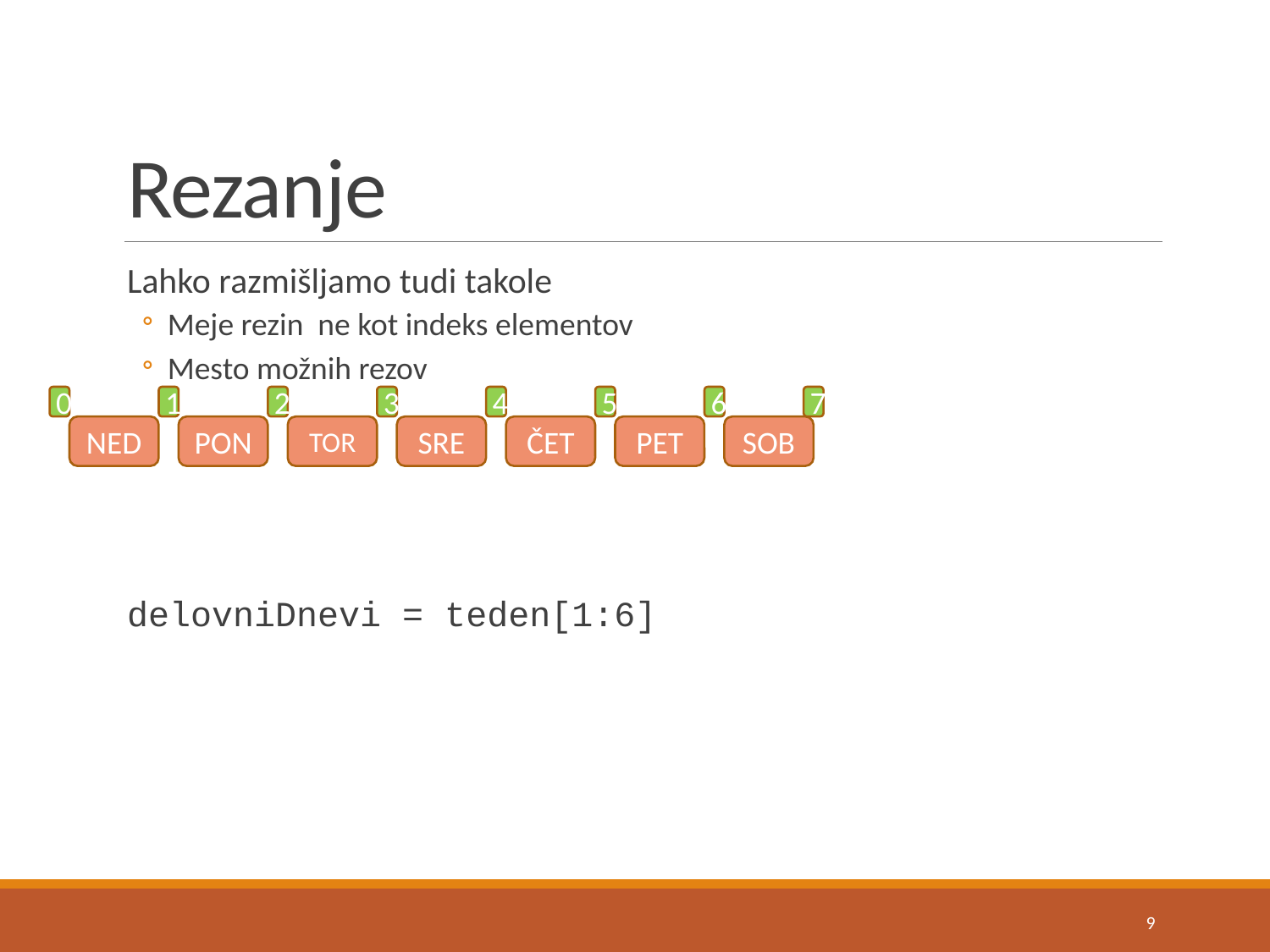

# Rezanje
Lahko razmišljamo tudi takole
Meje rezin  ne kot indeks elementov
Mesto možnih rezov

delovniDnevi = teden[1:6]

0
1
2
3
4
5
6
7
NED
PON
TOR
SRE
ČET
PET
SOB
9